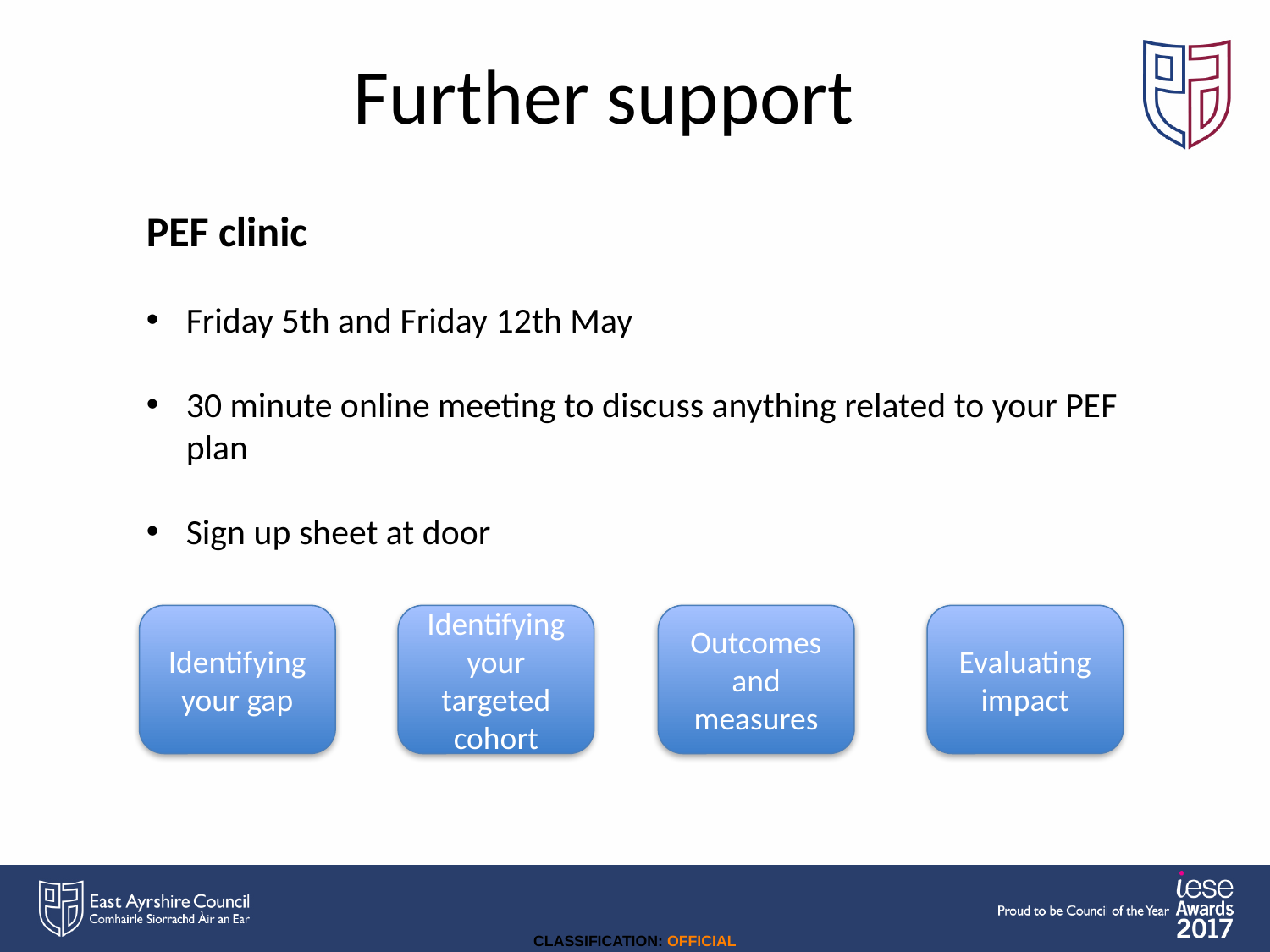

# Further support
PEF clinic

Friday 5th and Friday 12th May

30 minute online meeting to discuss anything related to your PEF plan

Sign up sheet at door

Evaluating impact
Outcomes and measures
Identifying your targeted cohort
Identifying your gap